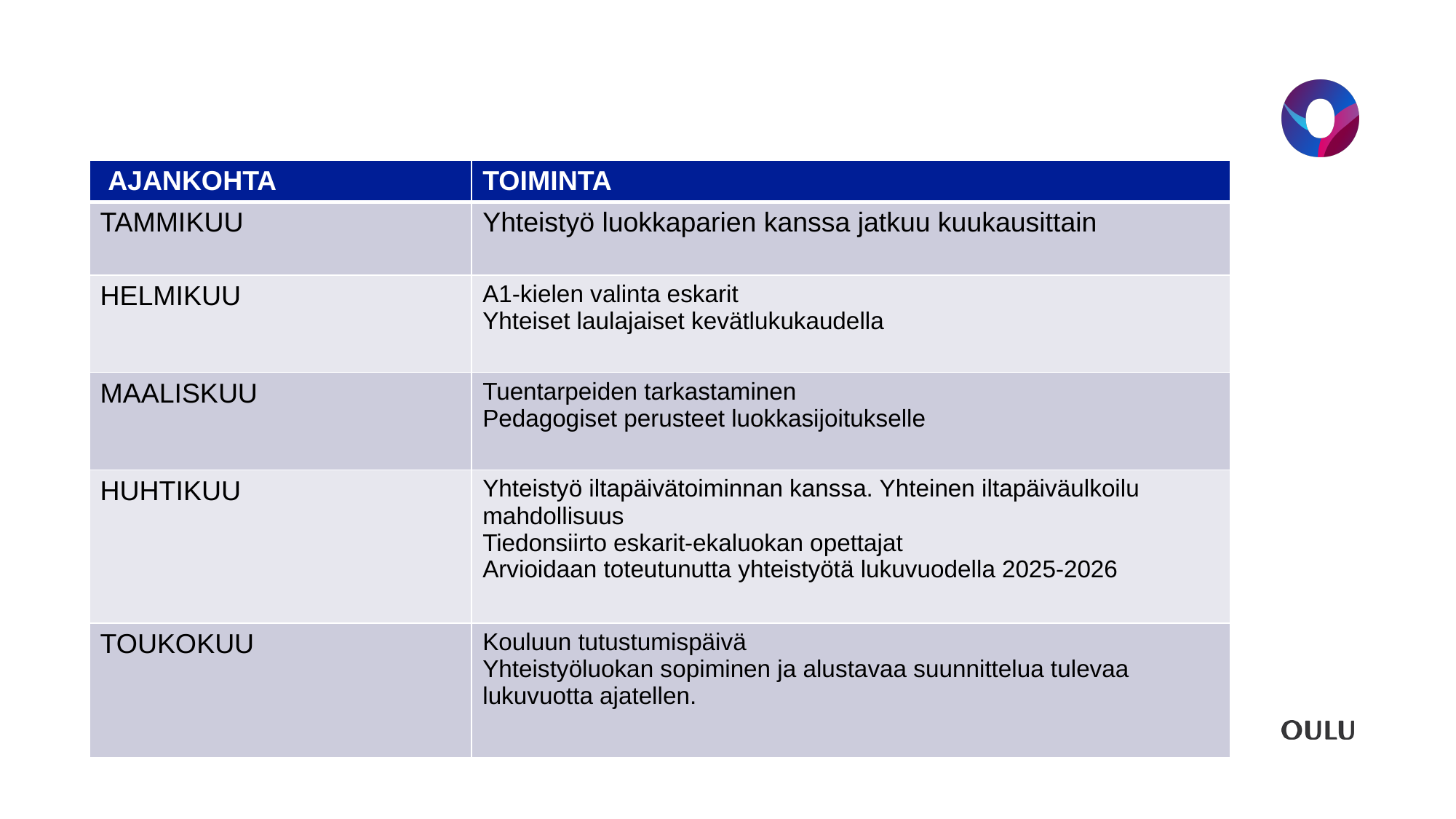

#
| AJANKOHTA | TOIMINTA |
| --- | --- |
| TAMMIKUU | Yhteistyö luokkaparien kanssa jatkuu kuukausittain |
| HELMIKUU | A1-kielen valinta eskarit​ Yhteiset laulajaiset kevätlukukaudella |
| MAALISKUU | Tuentarpeiden tarkastaminen​ Pedagogiset perusteet luokkasijoitukselle |
| HUHTIKUU | Yhteistyö iltapäivätoiminnan kanssa. Yhteinen iltapäiväulkoilu mahdollisuus​ Tiedonsiirto eskarit-ekaluokan opettajat Arvioidaan toteutunutta yhteistyötä lukuvuodella 2025-2026 |
| TOUKOKUU | Kouluun tutustumispäivä​ Yhteistyöluokan sopiminen ja alustavaa suunnittelua tulevaa lukuvuotta ajatellen. |